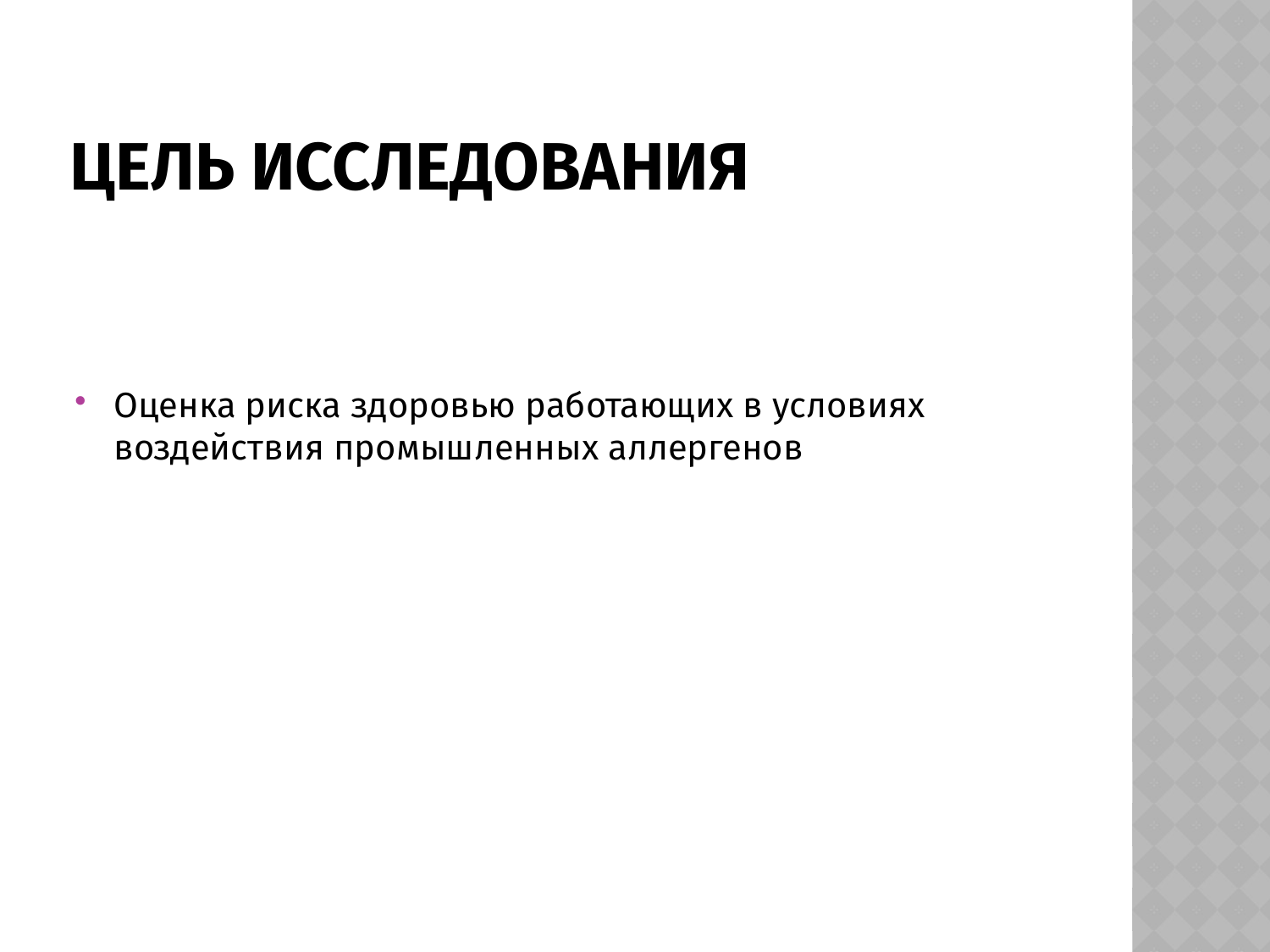

# Цель исследования
Оценка риска здоровью работающих в условиях воздействия промышленных аллергенов